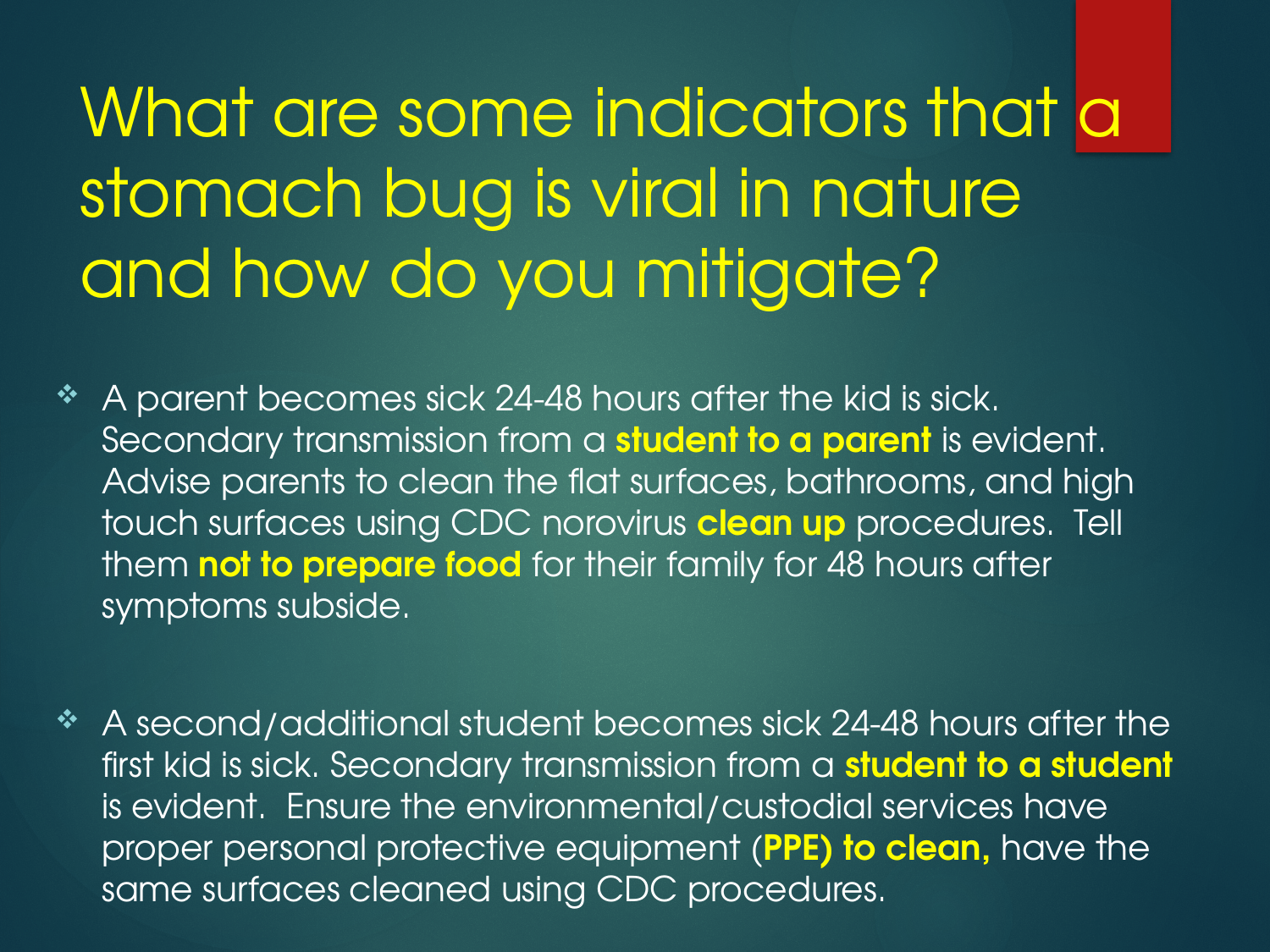

# What are some indicators that a stomach bug is viral in nature and how do you mitigate?
A parent becomes sick 24-48 hours after the kid is sick.  Secondary transmission from a student to a parent is evident.  Advise parents to clean the flat surfaces, bathrooms, and high touch surfaces using CDC norovirus clean up procedures.  Tell them not to prepare food for their family for 48 hours after symptoms subside.

A second/additional student becomes sick 24-48 hours after the first kid is sick. Secondary transmission from a student to a student is evident.  Ensure the environmental/custodial services have proper personal protective equipment (PPE) to clean, have the same surfaces cleaned using CDC procedures.